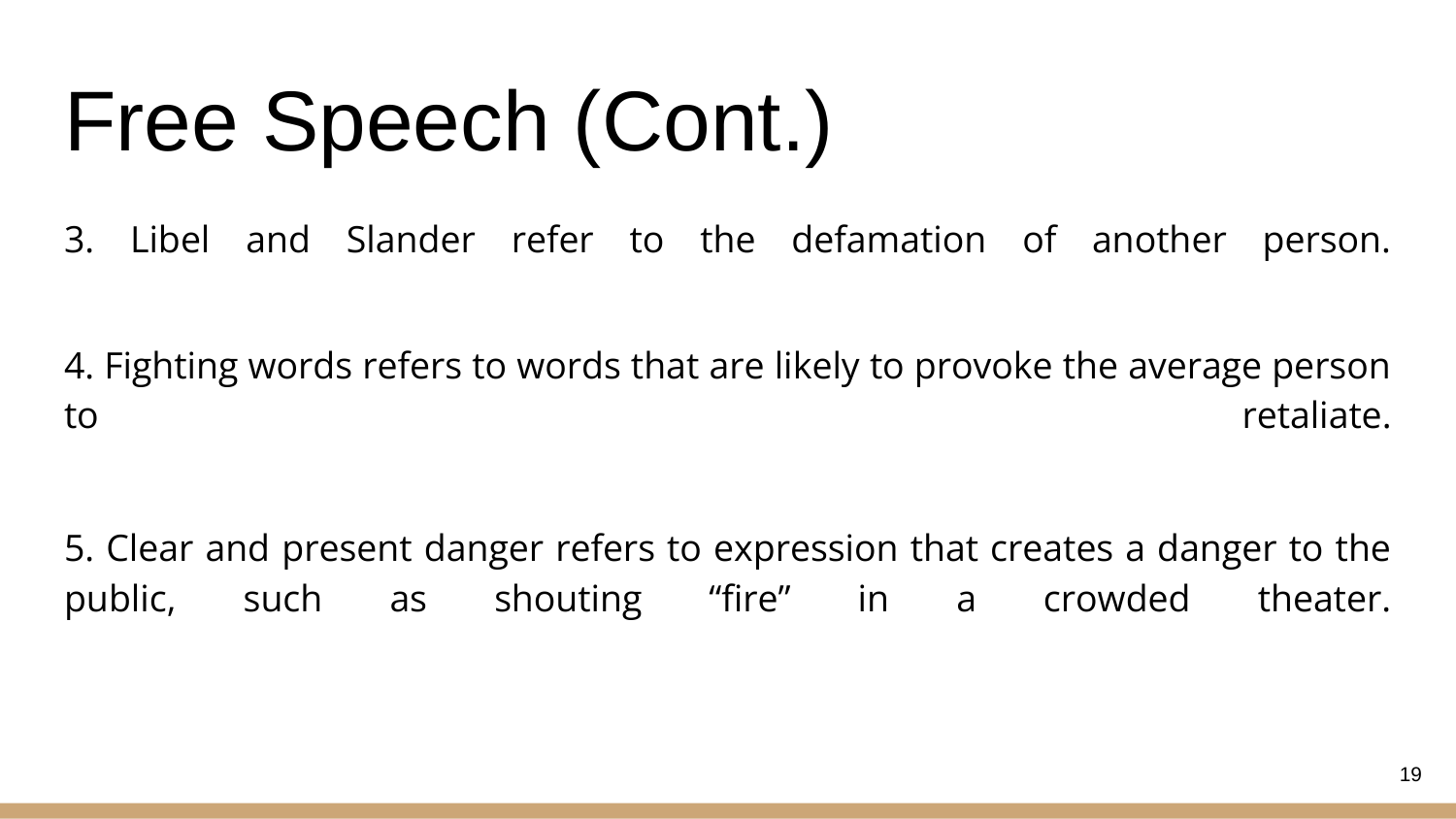

# Free Speech (Cont.)
3. Libel and Slander refer to the defamation of another person.
4. Fighting words refers to words that are likely to provoke the average person to retaliate.
5. Clear and present danger refers to expression that creates a danger to the public, such as shouting “fire” in a crowded theater.
19